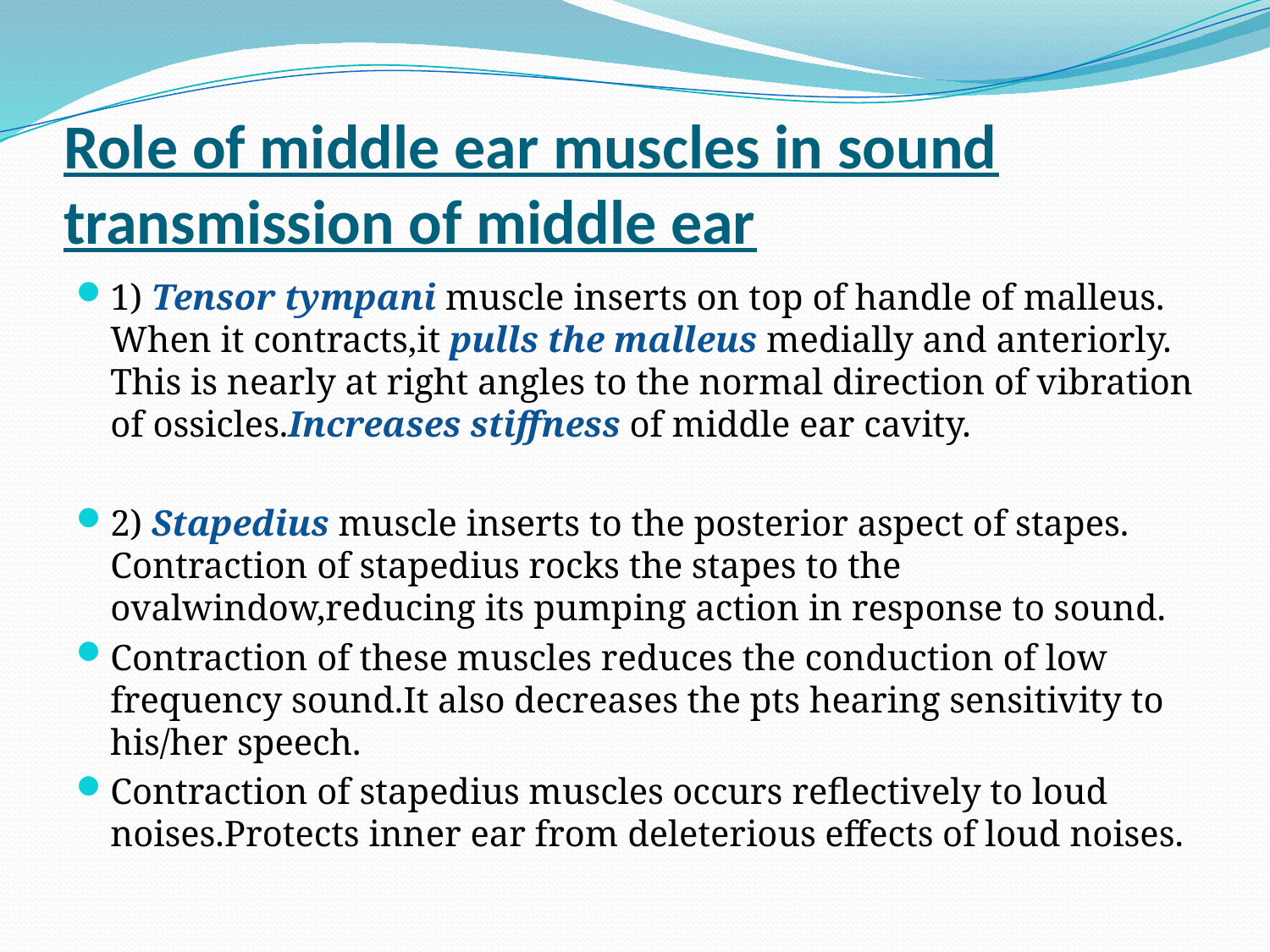

# Role of middle ear muscles in sound transmission of middle ear
1) Tensor tympani muscle inserts on top of handle of malleus. When it contracts,it pulls the malleus medially and anteriorly. This is nearly at right angles to the normal direction of vibration of ossicles.Increases stiffness of middle ear cavity.

2) Stapedius muscle inserts to the posterior aspect of stapes. Contraction of stapedius rocks the stapes to the ovalwindow,reducing its pumping action in response to sound.
Contraction of these muscles reduces the conduction of low frequency sound.It also decreases the pts hearing sensitivity to his/her speech.
Contraction of stapedius muscles occurs reflectively to loud noises.Protects inner ear from deleterious effects of loud noises.